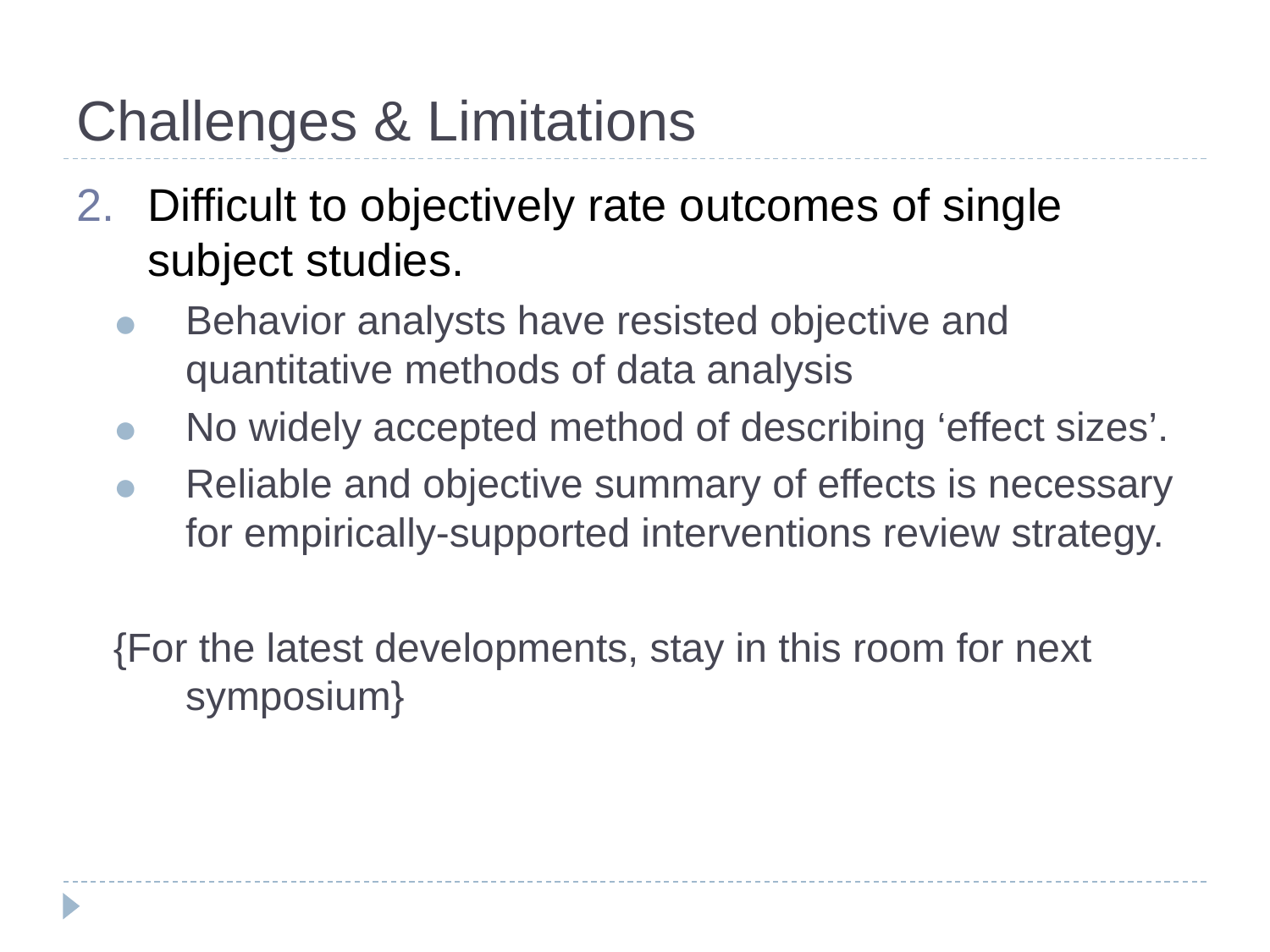

# Challenges & Limitations
Difficult to objectively rate outcomes of single subject studies.
Behavior analysts have resisted objective and quantitative methods of data analysis
No widely accepted method of describing ‘effect sizes’.
Reliable and objective summary of effects is necessary for empirically-supported interventions review strategy.

{For the latest developments, stay in this room for next symposium}